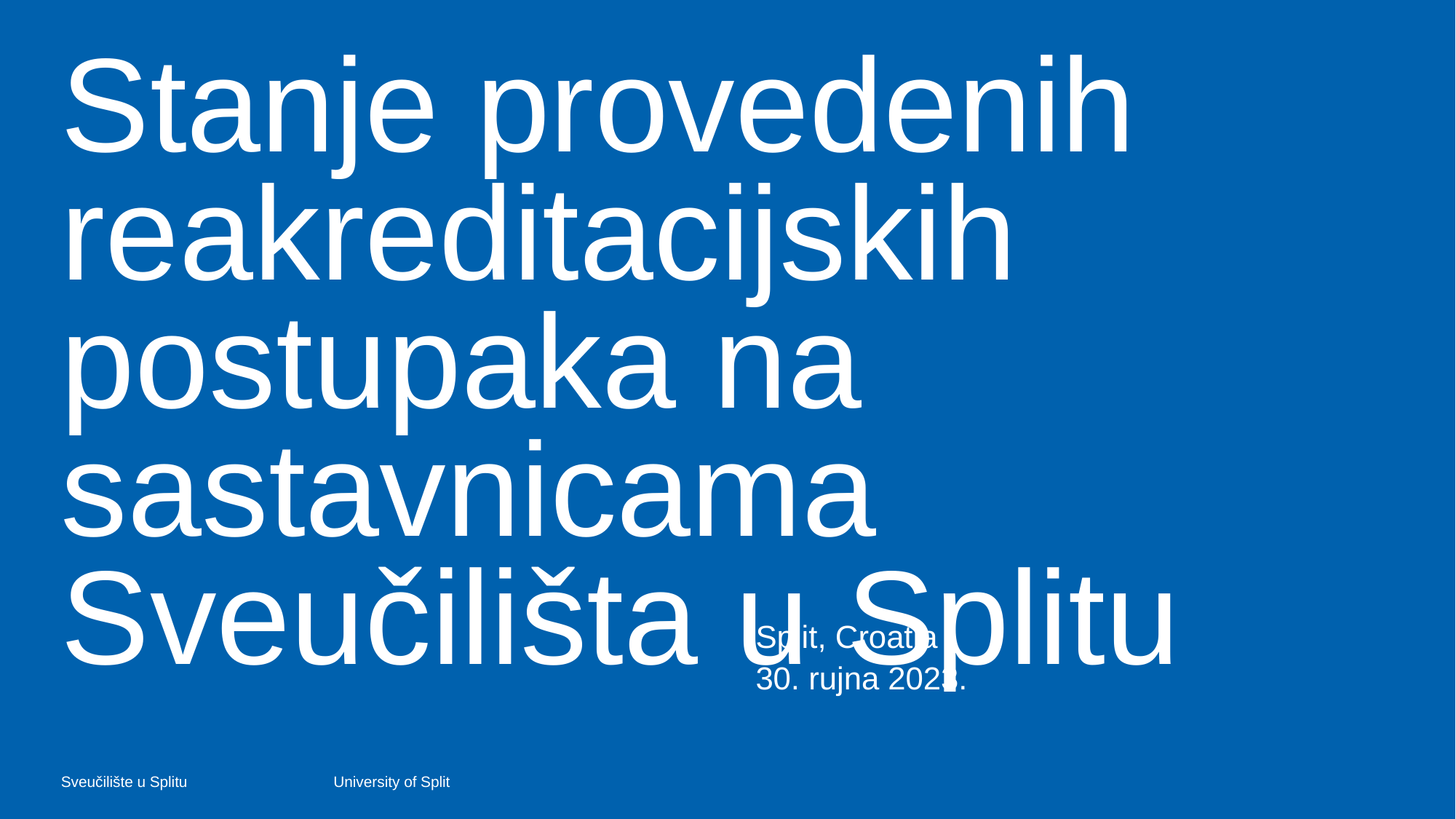

# Stanje provedenih reakreditacijskih postupaka na sastavnicama Sveučilišta u Splitu
Split, Croatia
30. rujna 2023.
Sveučilište u Splitu                                   University of Split